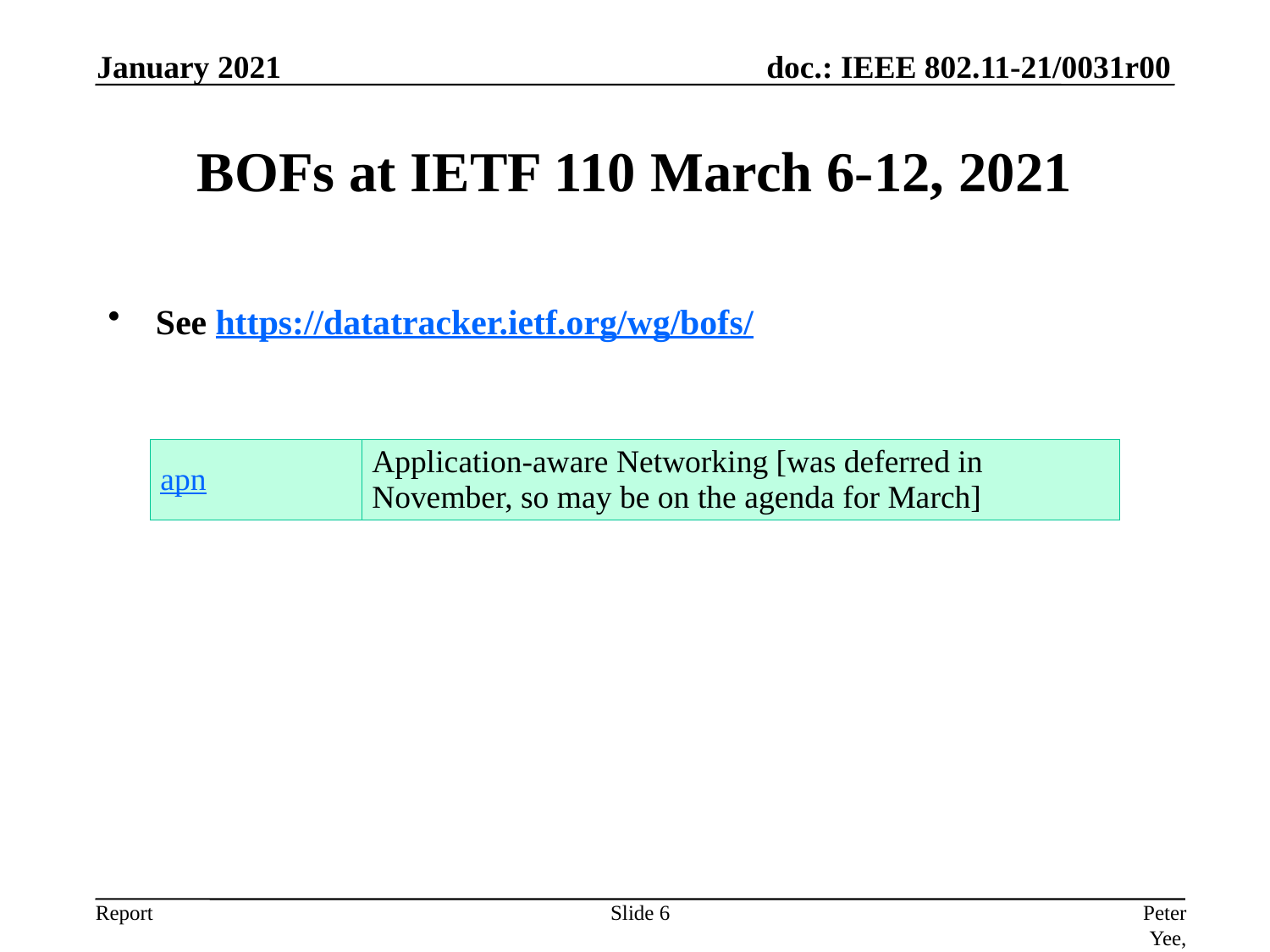

January 2021
# BOFs at IETF 110 March 6-12, 2021

See https://datatracker.ietf.org/wg/bofs/
| apn | Application-aware Networking [was deferred in November, so may be on the agenda for March] |
| --- | --- |
Slide 6
Peter Yee, AKAYLA